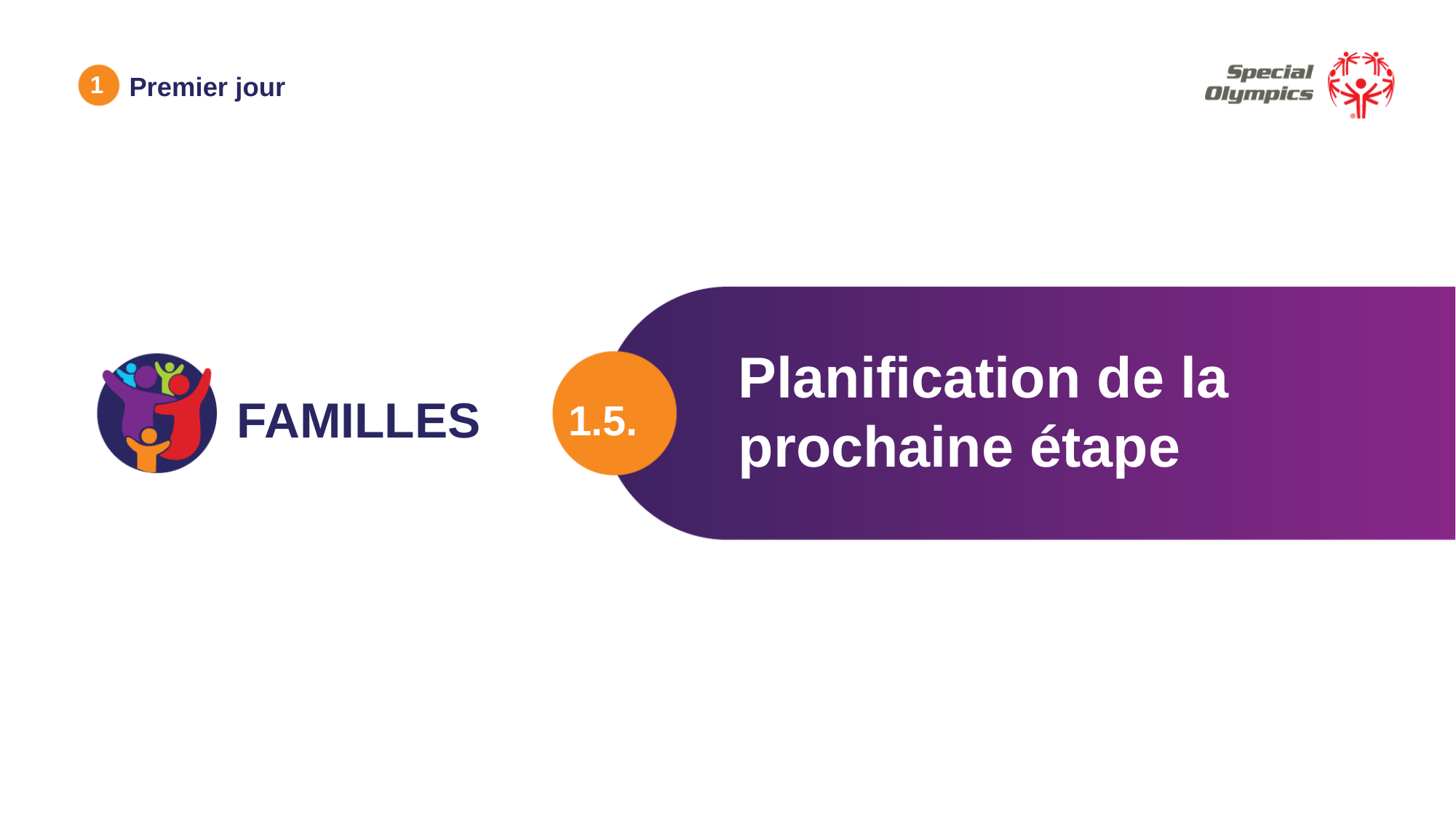

1
Premier jour
Planification de la prochaine étape
1.5.